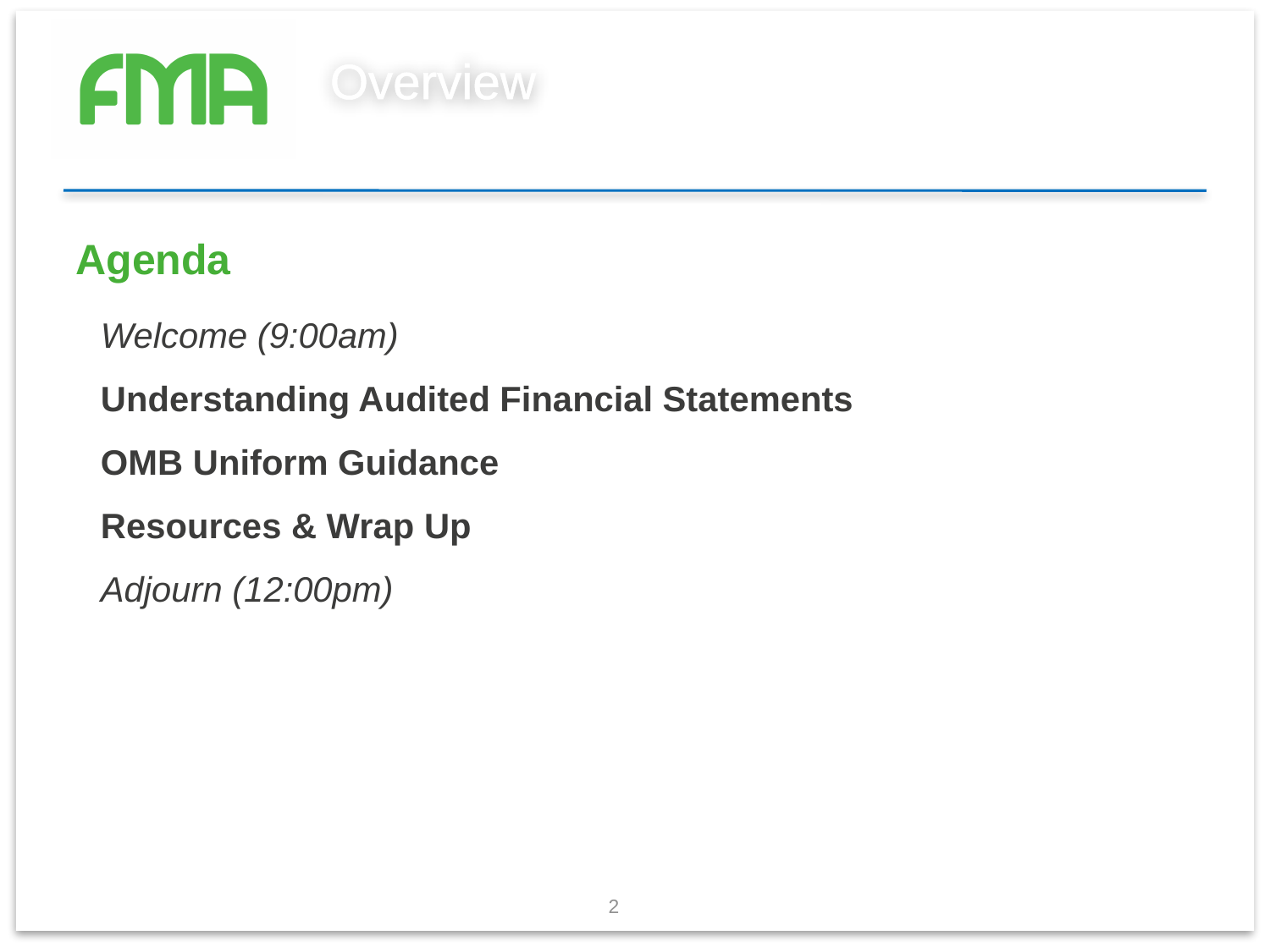

# Overview
Agenda
	Welcome (9:00am)
	Understanding Audited Financial Statements
	OMB Uniform Guidance
	Resources & Wrap Up
	Adjourn (12:00pm)